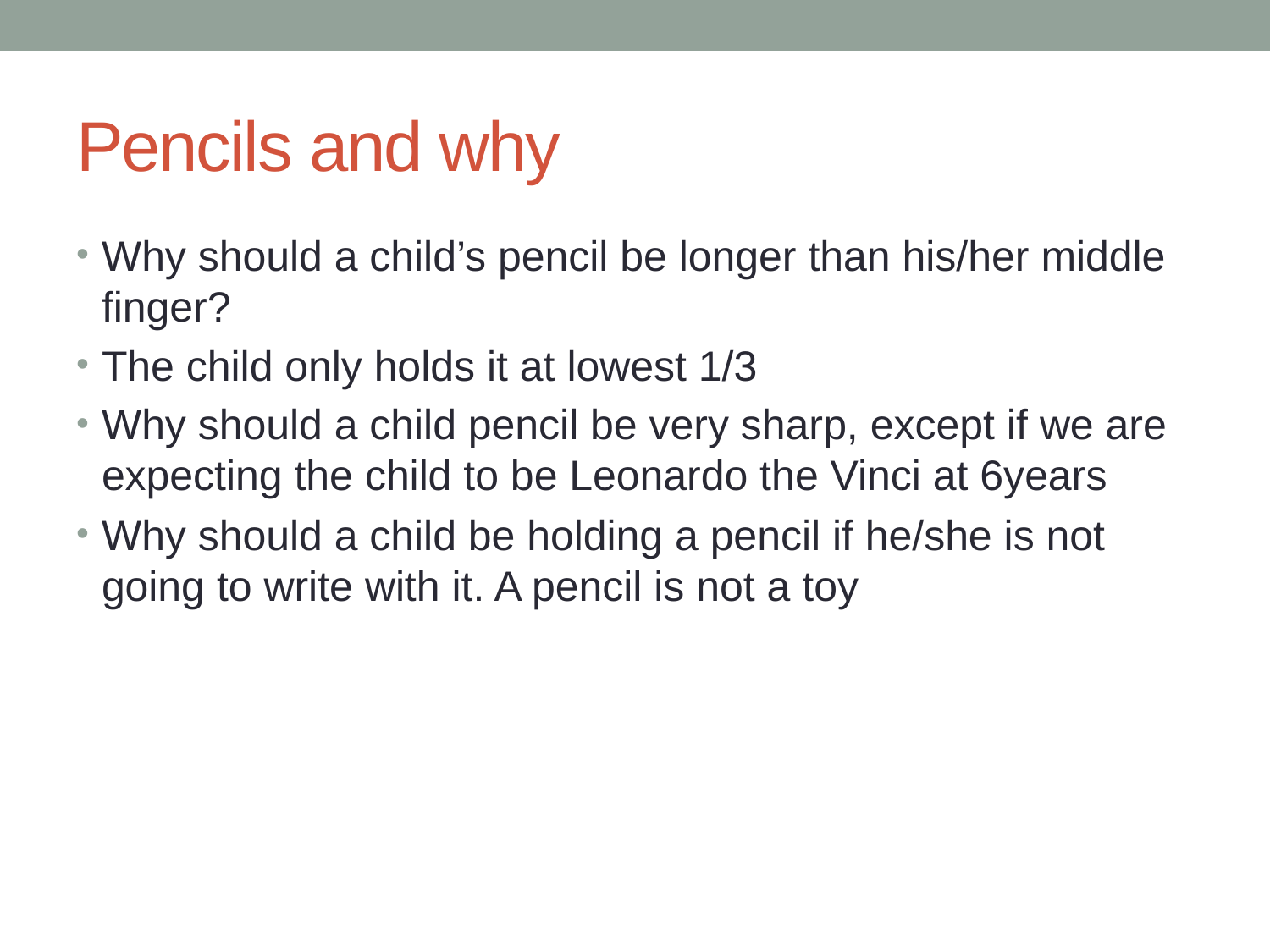

# Pencils and why
Why should a child’s pencil be longer than his/her middle finger?
The child only holds it at lowest 1/3
Why should a child pencil be very sharp, except if we are expecting the child to be Leonardo the Vinci at 6years
Why should a child be holding a pencil if he/she is not going to write with it. A pencil is not a toy